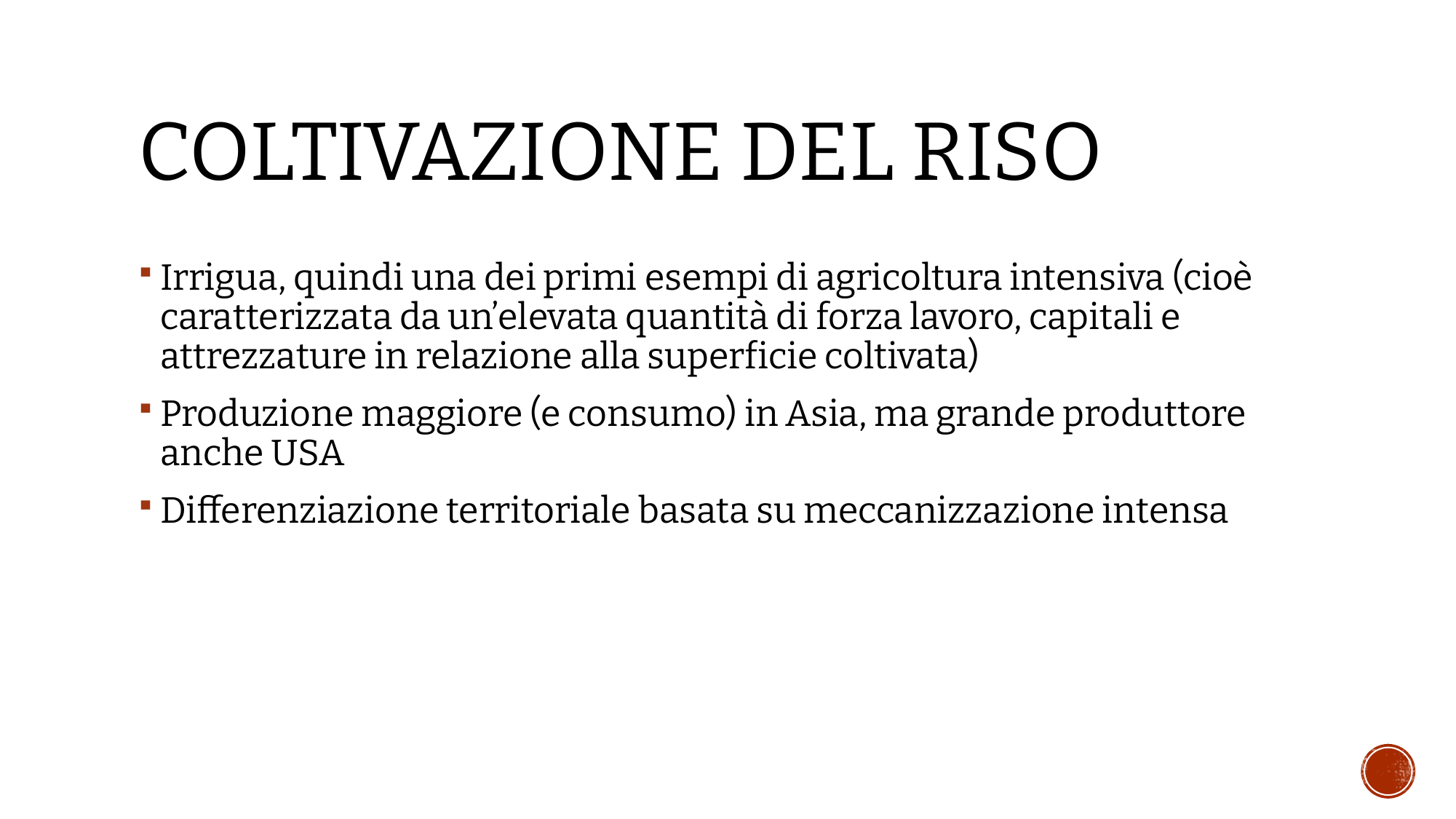

# Coltivazione del riso
Irrigua, quindi una dei primi esempi di agricoltura intensiva (cioè caratterizzata da un’elevata quantità di forza lavoro, capitali e attrezzature in relazione alla superficie coltivata)
Produzione maggiore (e consumo) in Asia, ma grande produttore anche USA
Differenziazione territoriale basata su meccanizzazione intensa